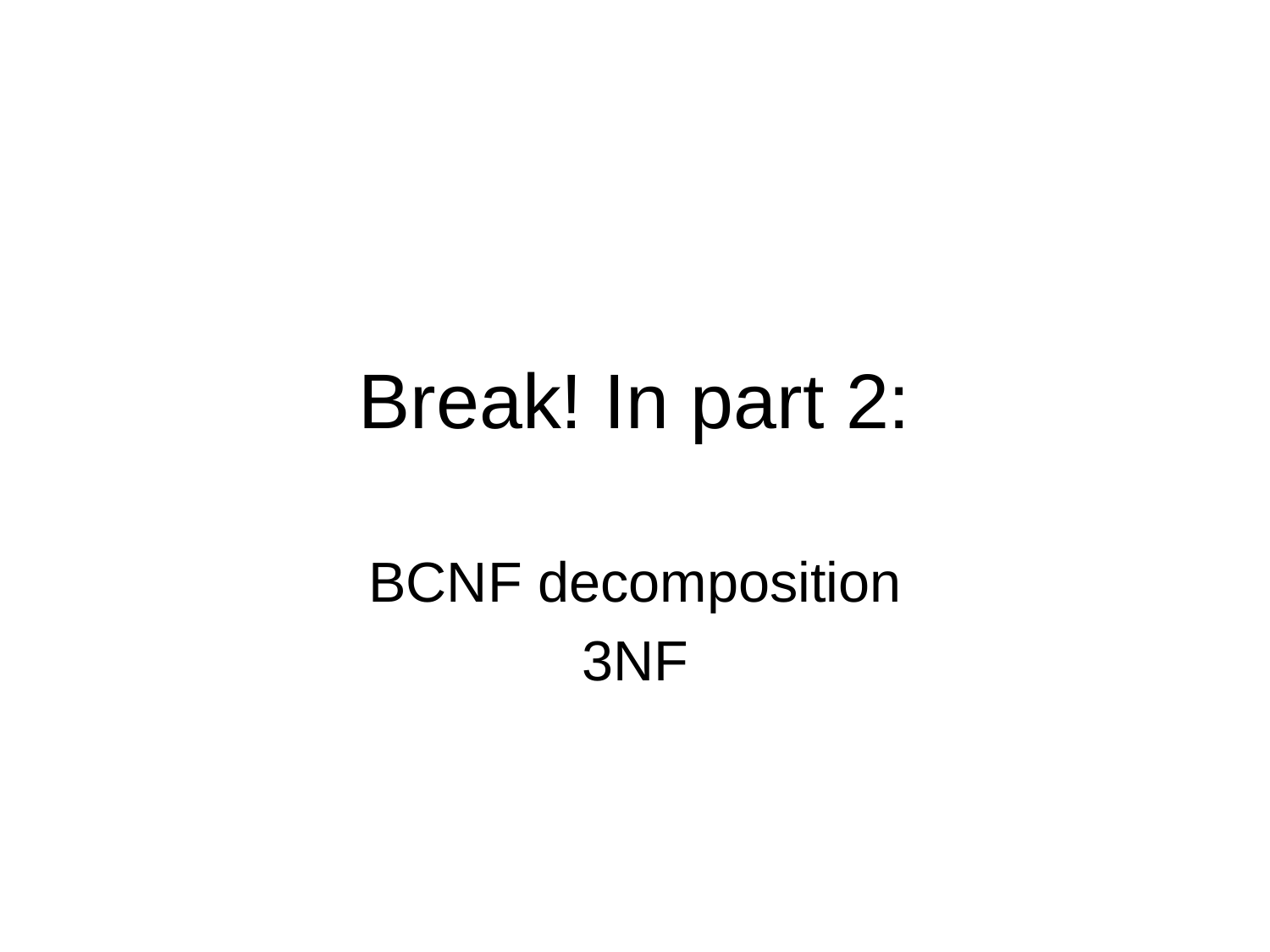

# Break! In part 2:
BCNF decomposition
3NF